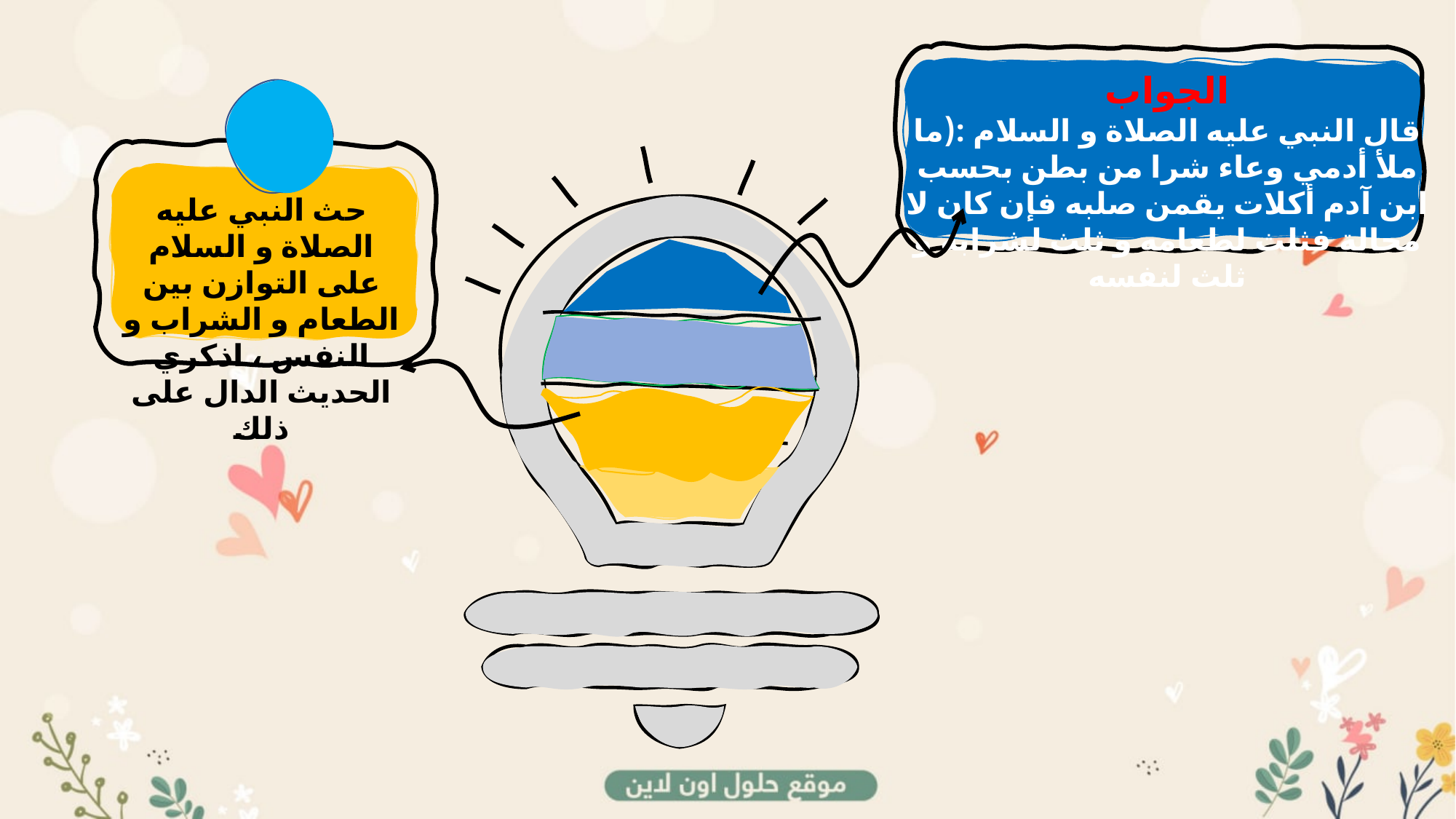

الجواب
قال النبي عليه الصلاة و السلام :(ما ملأ أدمي وعاء شرا من بطن بحسب ابن آدم أكلات يقمن صلبه فإن كان لا محالة فثلث لطعامه و ثلث لشرابه و ثلث لنفسه

حث النبي عليه الصلاة و السلام على التوازن بين الطعام و الشراب و النفس ، اذكري الحديث الدال على ذلك

ممممالففضيال